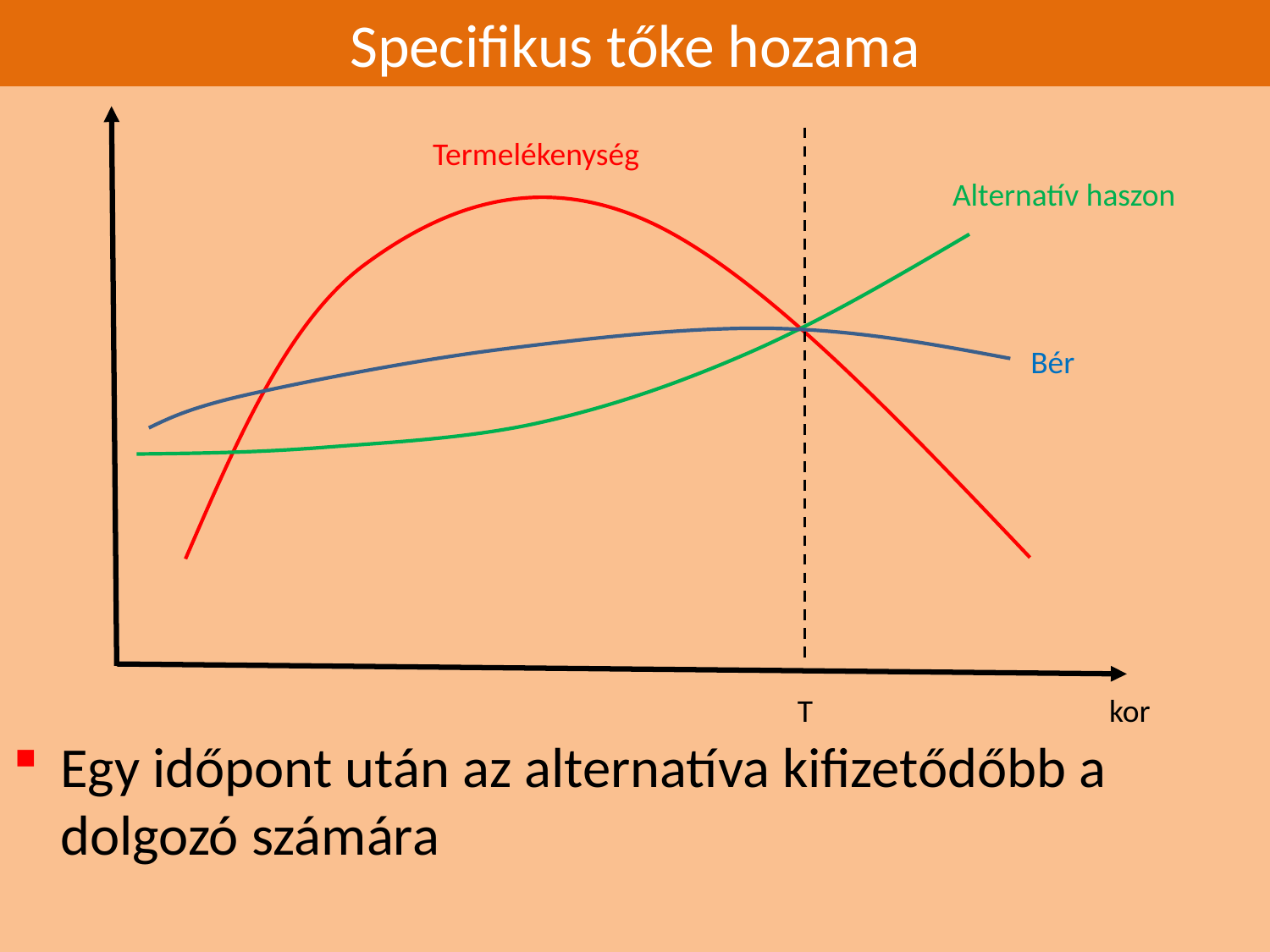

# Specifikus tőke hozama
Termelékenység
Alternatív haszon

Bér
T
kor
Egy időpont után az alternatíva kifizetődőbb a dolgozó számára